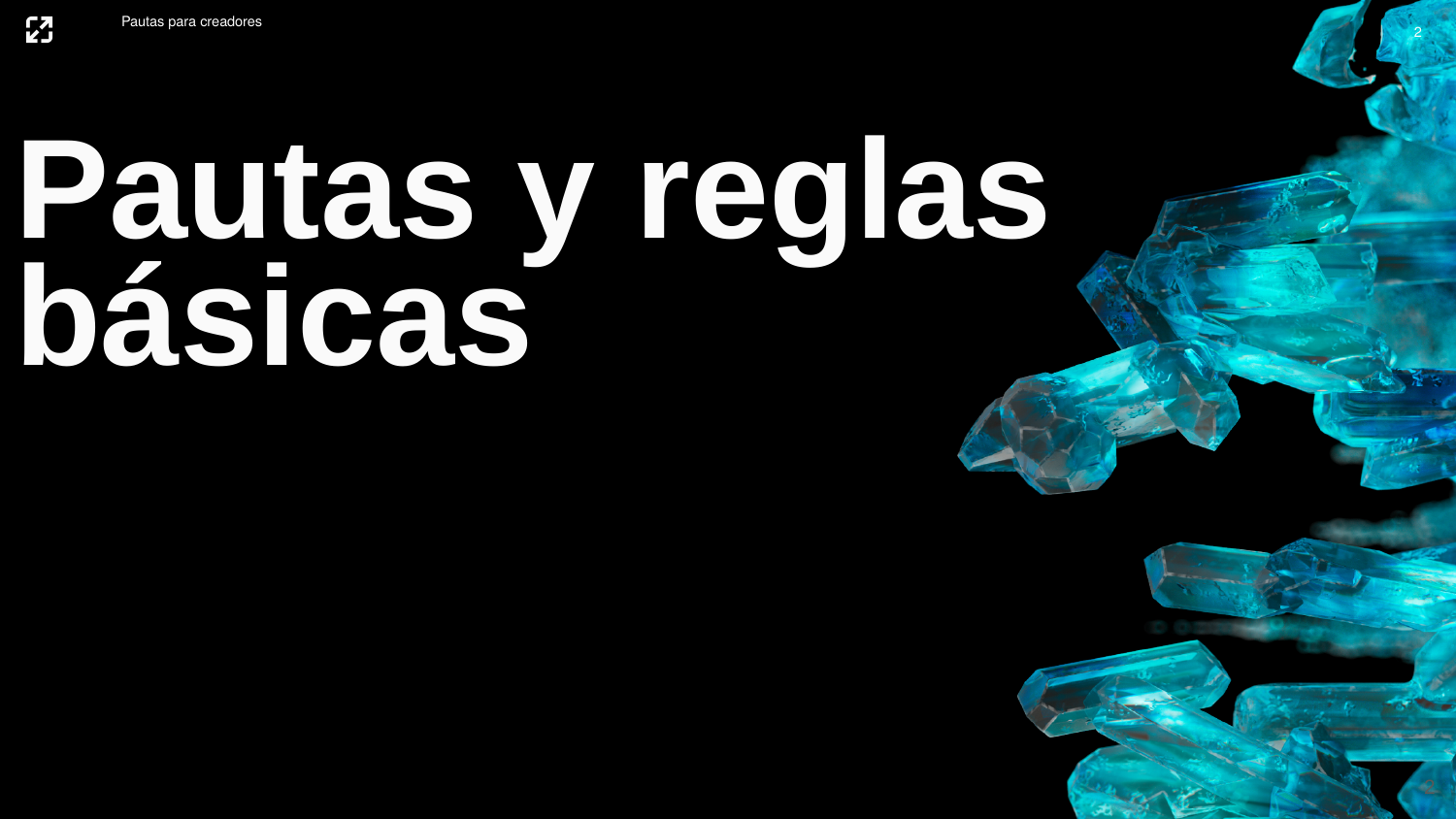

2
Pautas para creadores
Pautas y reglas básicas
2